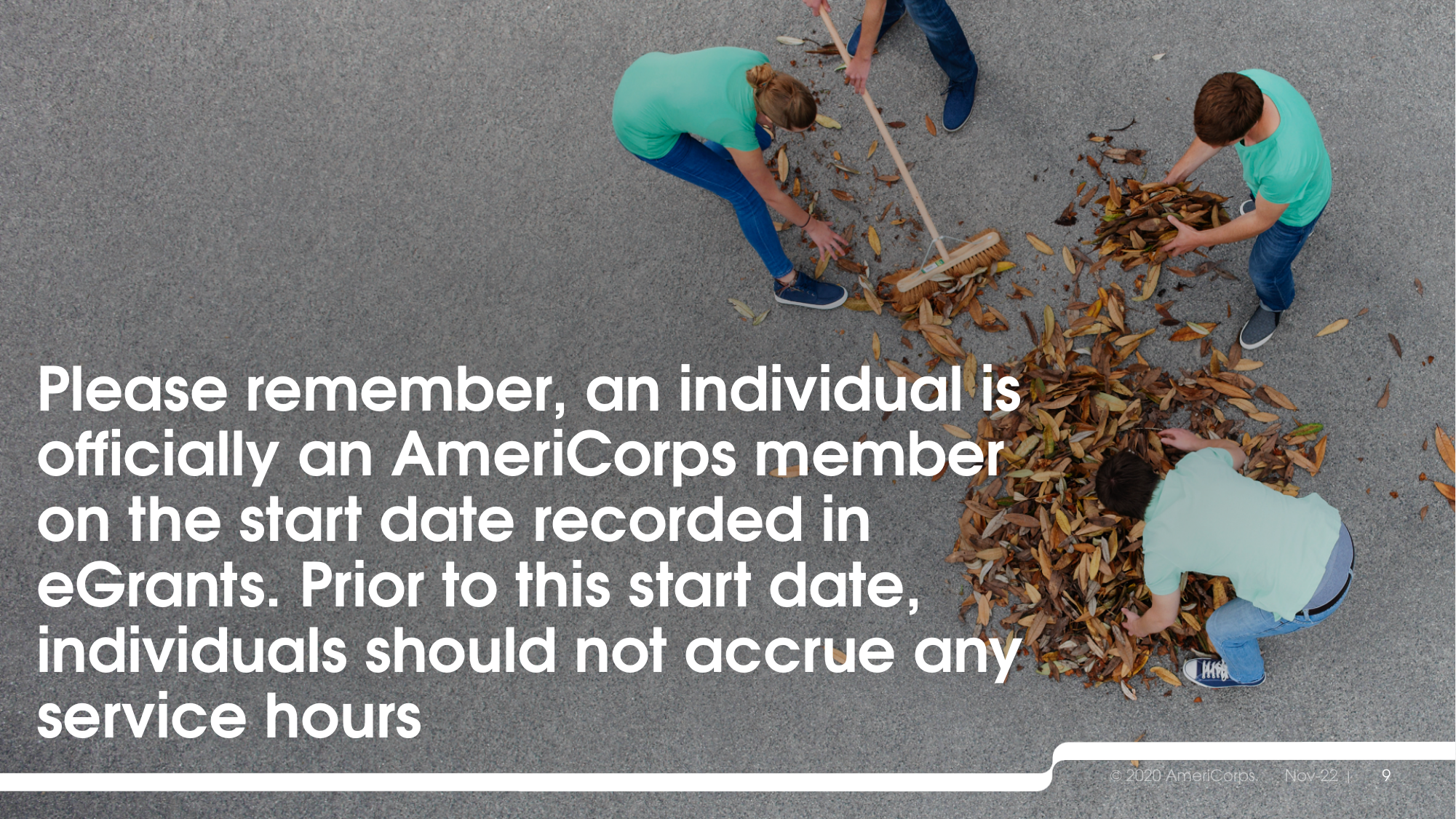

# Please remember, an individual is officially an AmeriCorps member on the start date recorded in eGrants. Prior to this start date, individuals should not accrue any service hours
Nov-22  |
  9
© 2020 AmeriCorps.